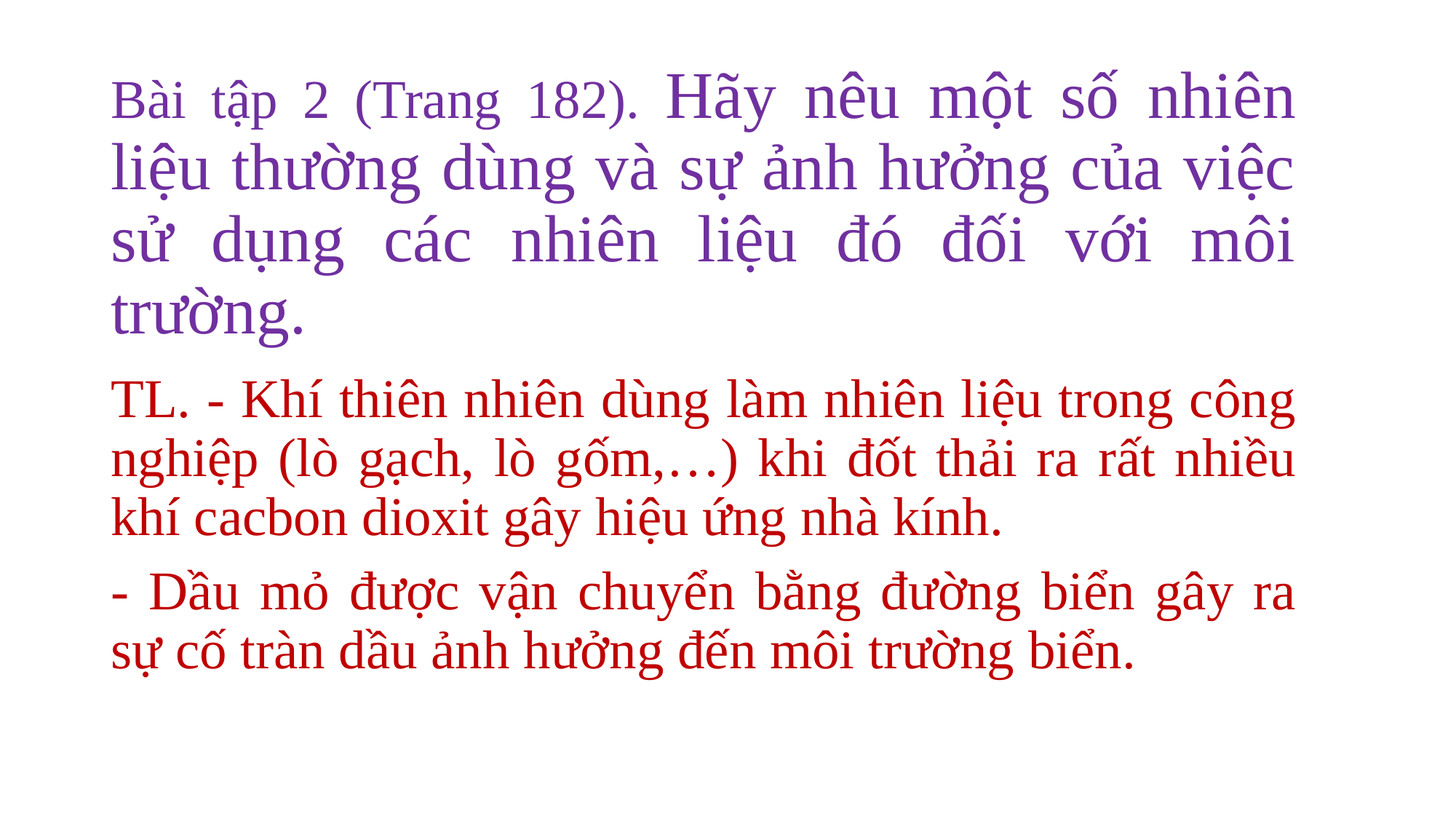

# Bài tập 2 (Trang 182). Hãy nêu một số nhiên liệu thường dùng và sự ảnh hưởng của việc sử dụng các nhiên liệu đó đối với môi trường.
TL. - Khí thiên nhiên dùng làm nhiên liệu trong công nghiệp (lò gạch, lò gốm,…) khi đốt thải ra rất nhiều khí cacbon dioxit gây hiệu ứng nhà kính.
- Dầu mỏ được vận chuyển bằng đường biển gây ra sự cố tràn dầu ảnh hưởng đến môi trường biển.